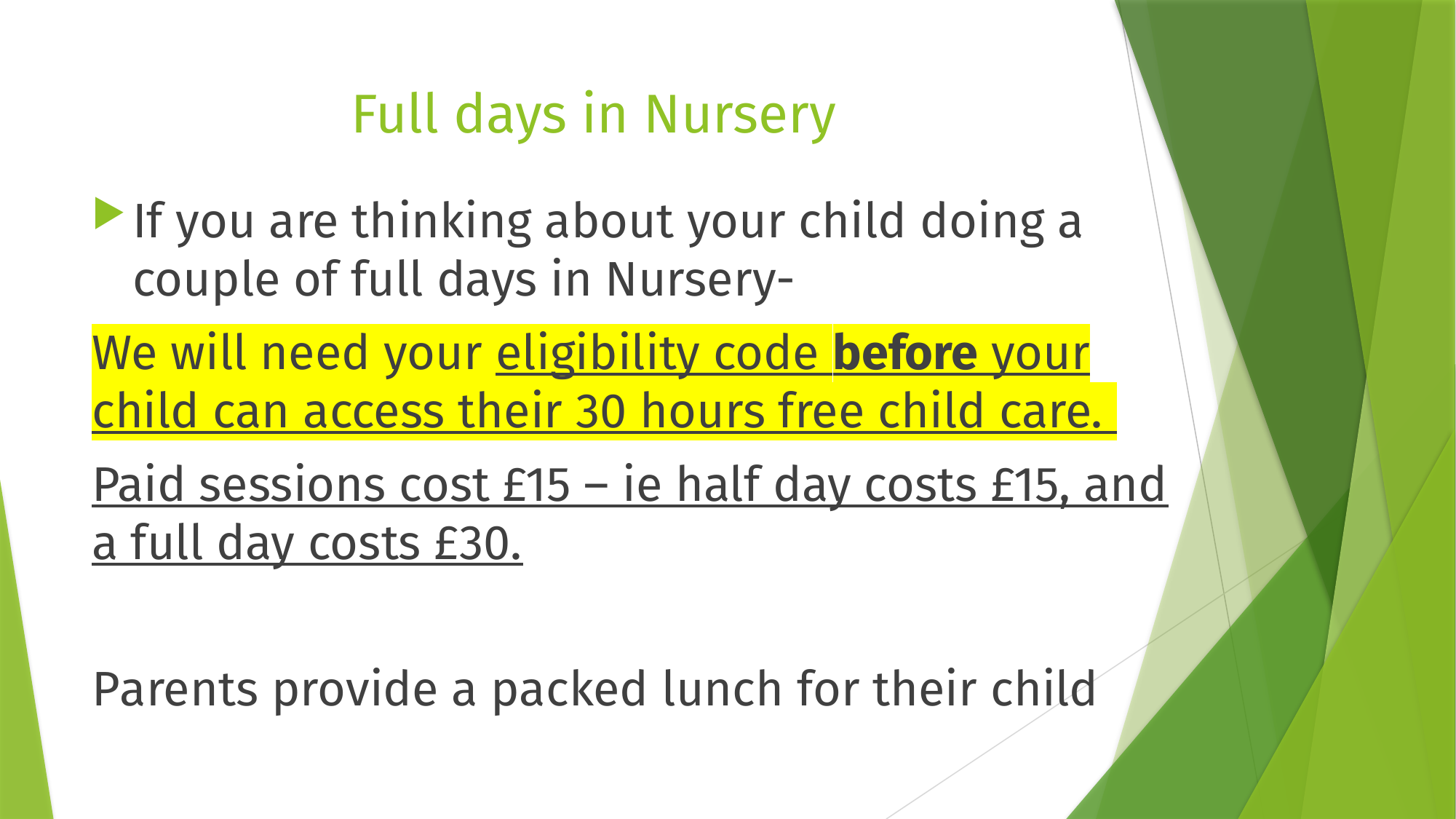

# Full days in Nursery
If you are thinking about your child doing a couple of full days in Nursery-
We will need your eligibility code before your child can access their 30 hours free child care.
Paid sessions cost £15 – ie half day costs £15, and a full day costs £30.

Parents provide a packed lunch for their child